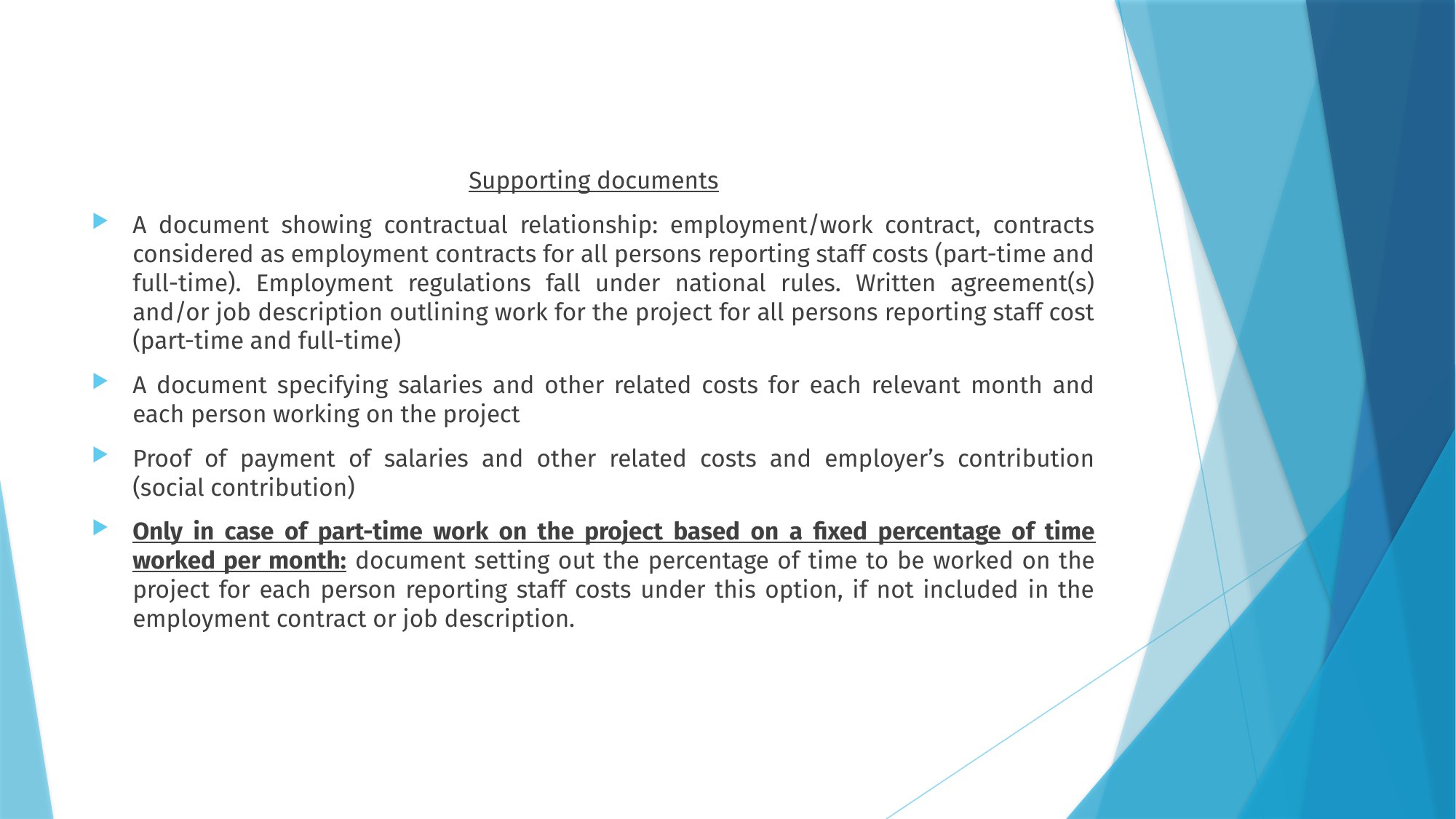

Supporting documents
A document showing contractual relationship: employment/work contract, contracts considered as employment contracts for all persons reporting staff costs (part-time and full-time). Employment regulations fall under national rules. Written agreement(s) and/or job description outlining work for the project for all persons reporting staff cost (part-time and full-time)
A document specifying salaries and other related costs for each relevant month and each person working on the project
Proof of payment of salaries and other related costs and employer’s contribution (social contribution)
Only in case of part-time work on the project based on a fixed percentage of time worked per month: document setting out the percentage of time to be worked on the project for each person reporting staff costs under this option, if not included in the employment contract or job description.